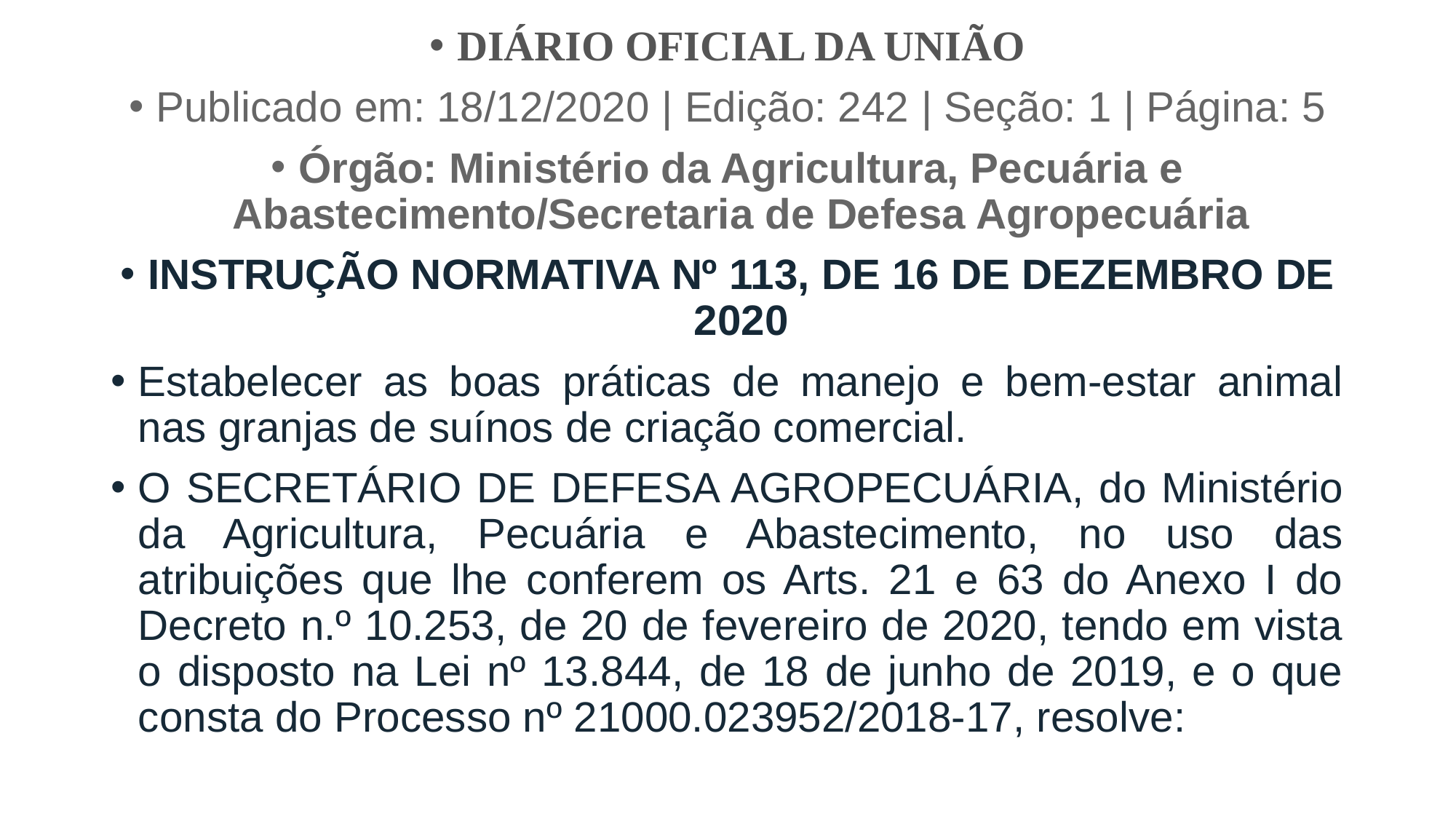

DIÁRIO OFICIAL DA UNIÃO
Publicado em: 18/12/2020 | Edição: 242 | Seção: 1 | Página: 5
Órgão: Ministério da Agricultura, Pecuária e Abastecimento/Secretaria de Defesa Agropecuária
INSTRUÇÃO NORMATIVA Nº 113, DE 16 DE DEZEMBRO DE 2020
Estabelecer as boas práticas de manejo e bem-estar animal nas granjas de suínos de criação comercial.
O SECRETÁRIO DE DEFESA AGROPECUÁRIA, do Ministério da Agricultura, Pecuária e Abastecimento, no uso das atribuições que lhe conferem os Arts. 21 e 63 do Anexo I do Decreto n.º 10.253, de 20 de fevereiro de 2020, tendo em vista o disposto na Lei nº 13.844, de 18 de junho de 2019, e o que consta do Processo nº 21000.023952/2018-17, resolve: